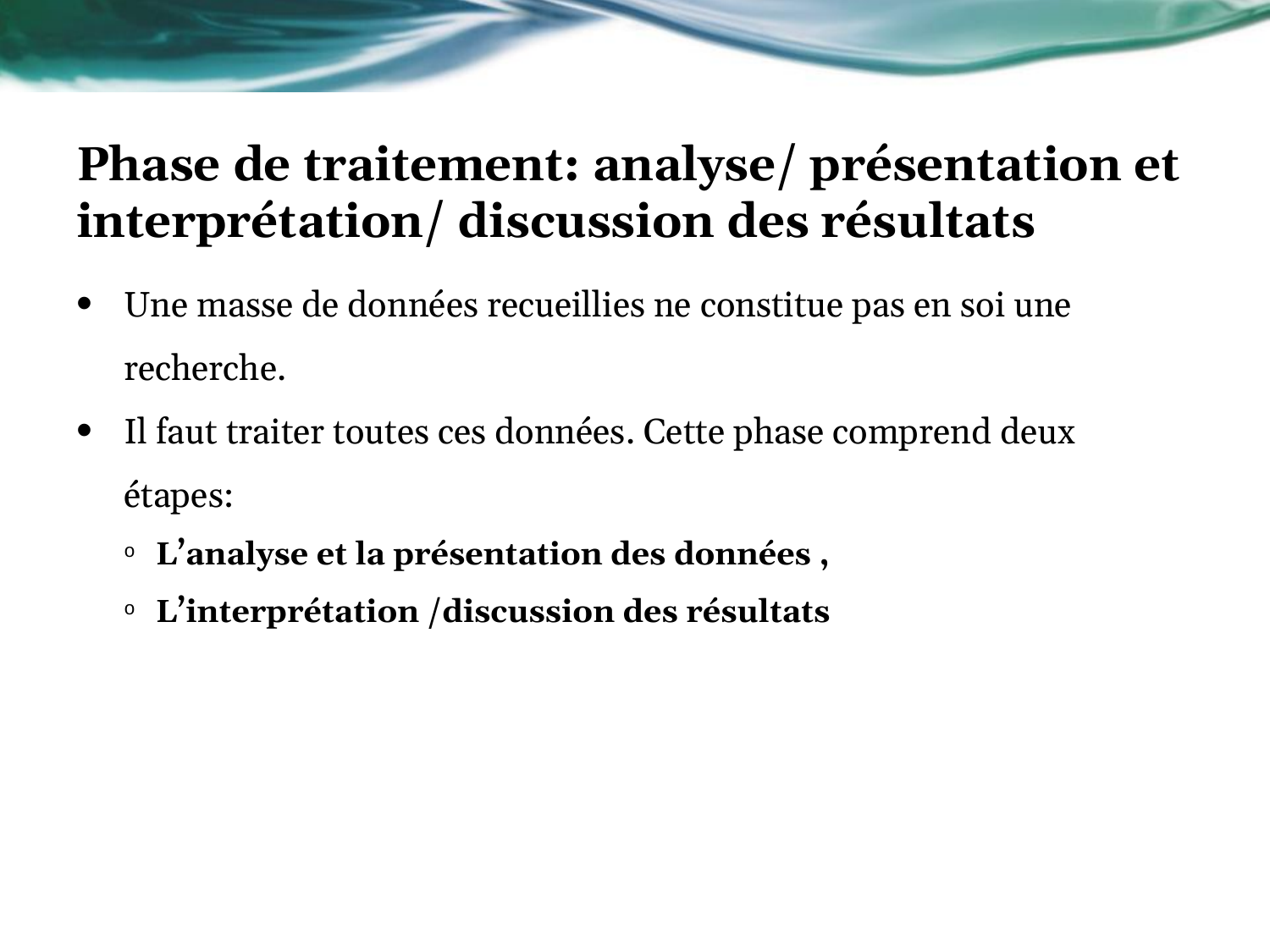

# Phase de traitement: analyse/ présentation et interprétation/ discussion des résultats
Une masse de données recueillies ne constitue pas en soi une recherche.
Il faut traiter toutes ces données. Cette phase comprend deux étapes:
L’analyse et la présentation des données ,
L’interprétation /discussion des résultats